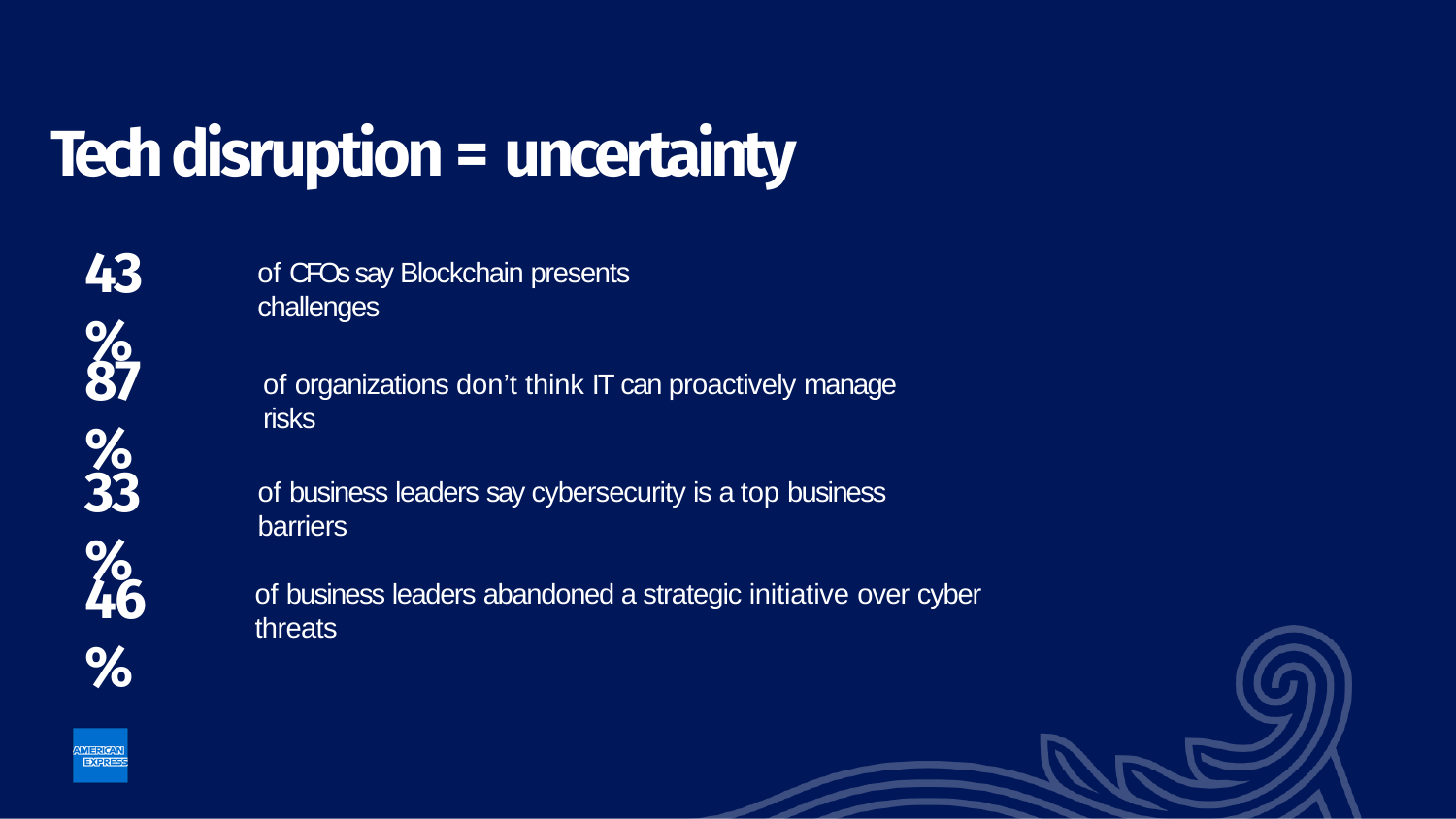

# Tech disruption = uncertainty
43%
of CFOs say Blockchain presents challenges
87%
of organizations don’t think IT can proactively manage risks
33%
of business leaders say cybersecurity is a top business barriers
46%
of business leaders abandoned a strategic initiative over cyber threats